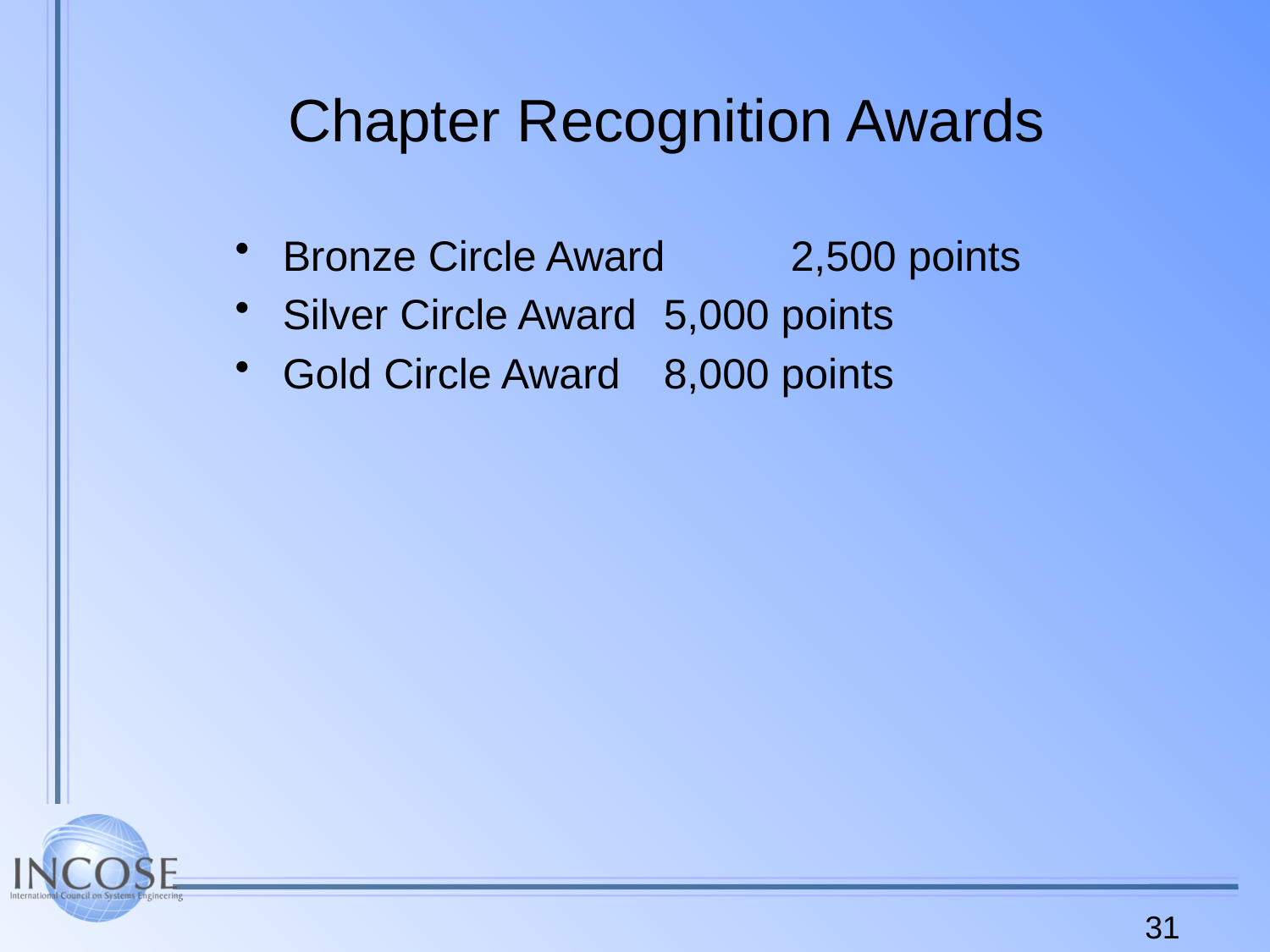

# Chapter Recognition Awards
Bronze Circle Award	2,500 points
Silver Circle Award	5,000 points
Gold Circle Award	8,000 points